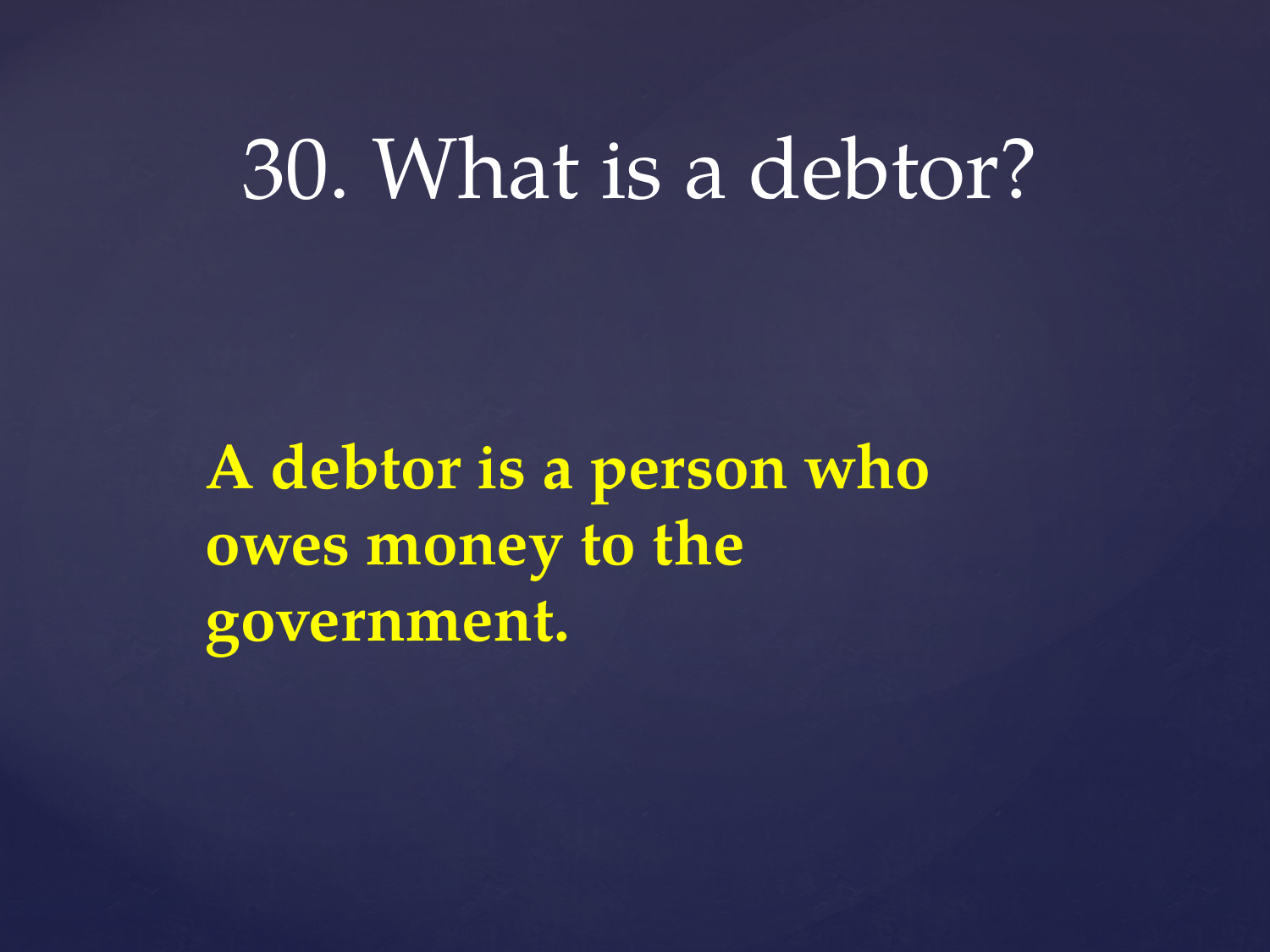

# 30. What is a debtor?
A debtor is a person who owes money to the government.